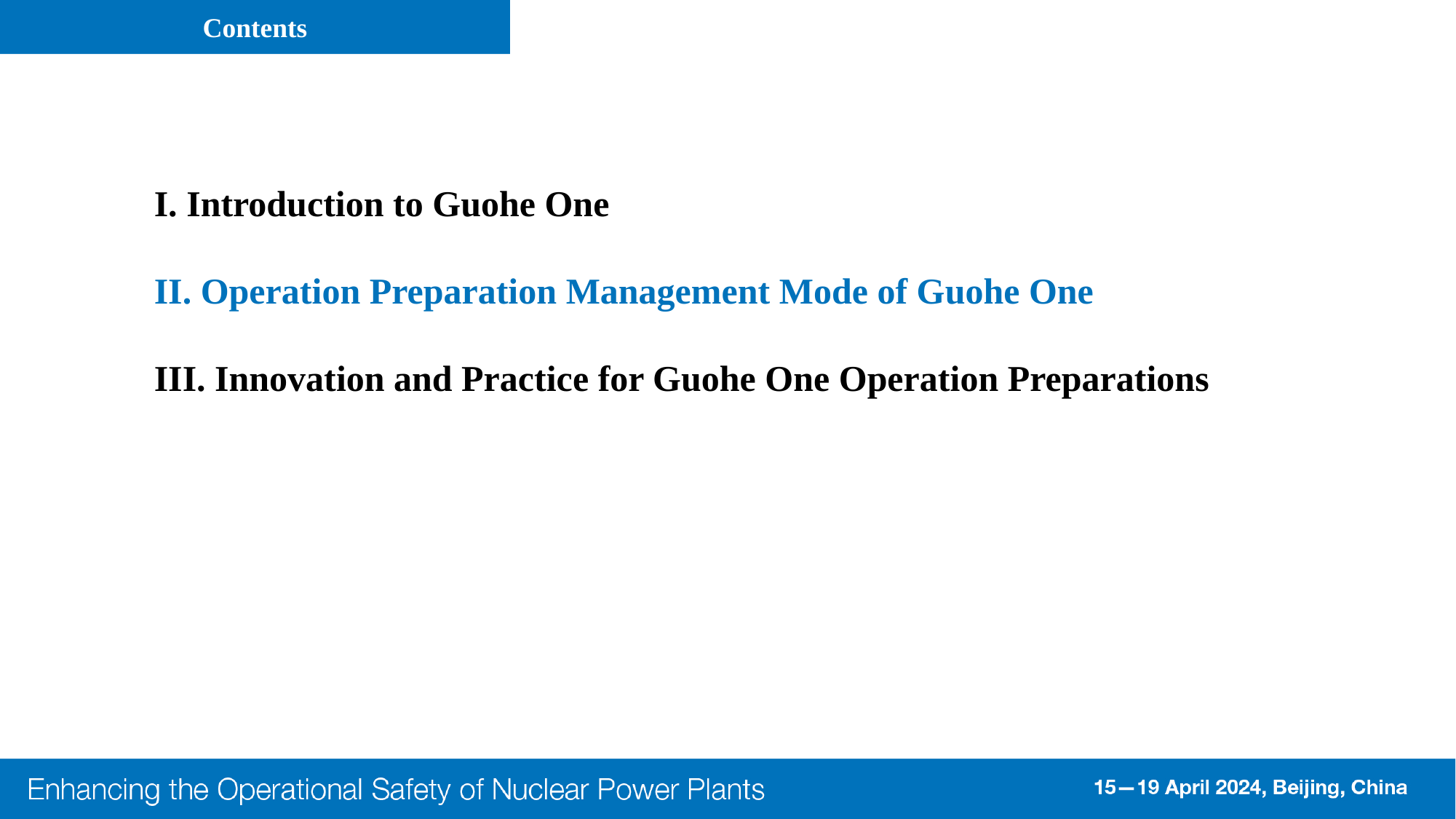

Contents
I. Introduction to Guohe One
II. Operation Preparation Management Mode of Guohe One
III. Innovation and Practice for Guohe One Operation Preparations